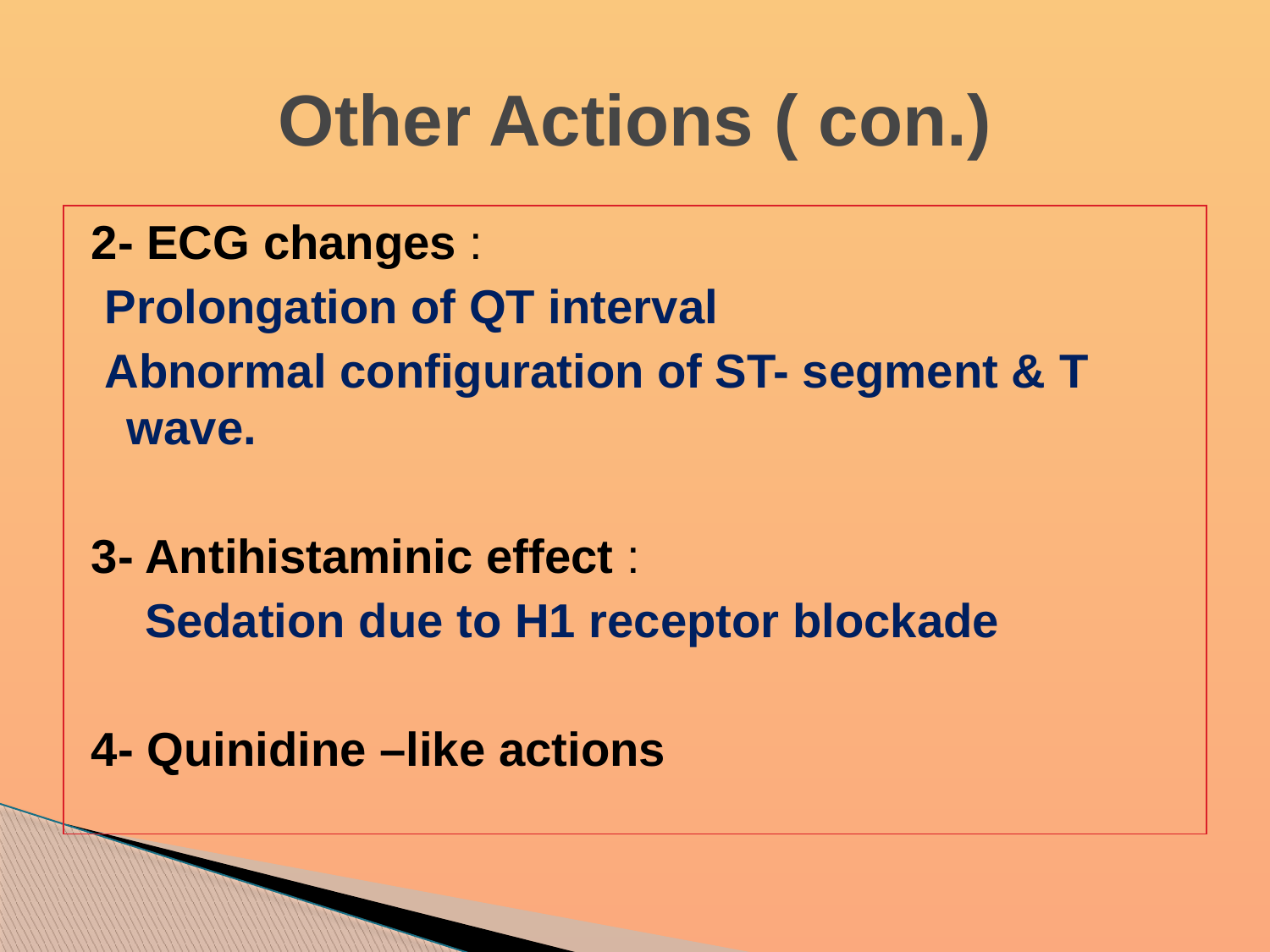

# Other Actions ( con.)
2- ECG changes :
 Prolongation of QT interval
 Abnormal configuration of ST- segment & T wave.

3- Antihistaminic effect :
    Sedation due to H1 receptor blockade

4- Quinidine –like actions